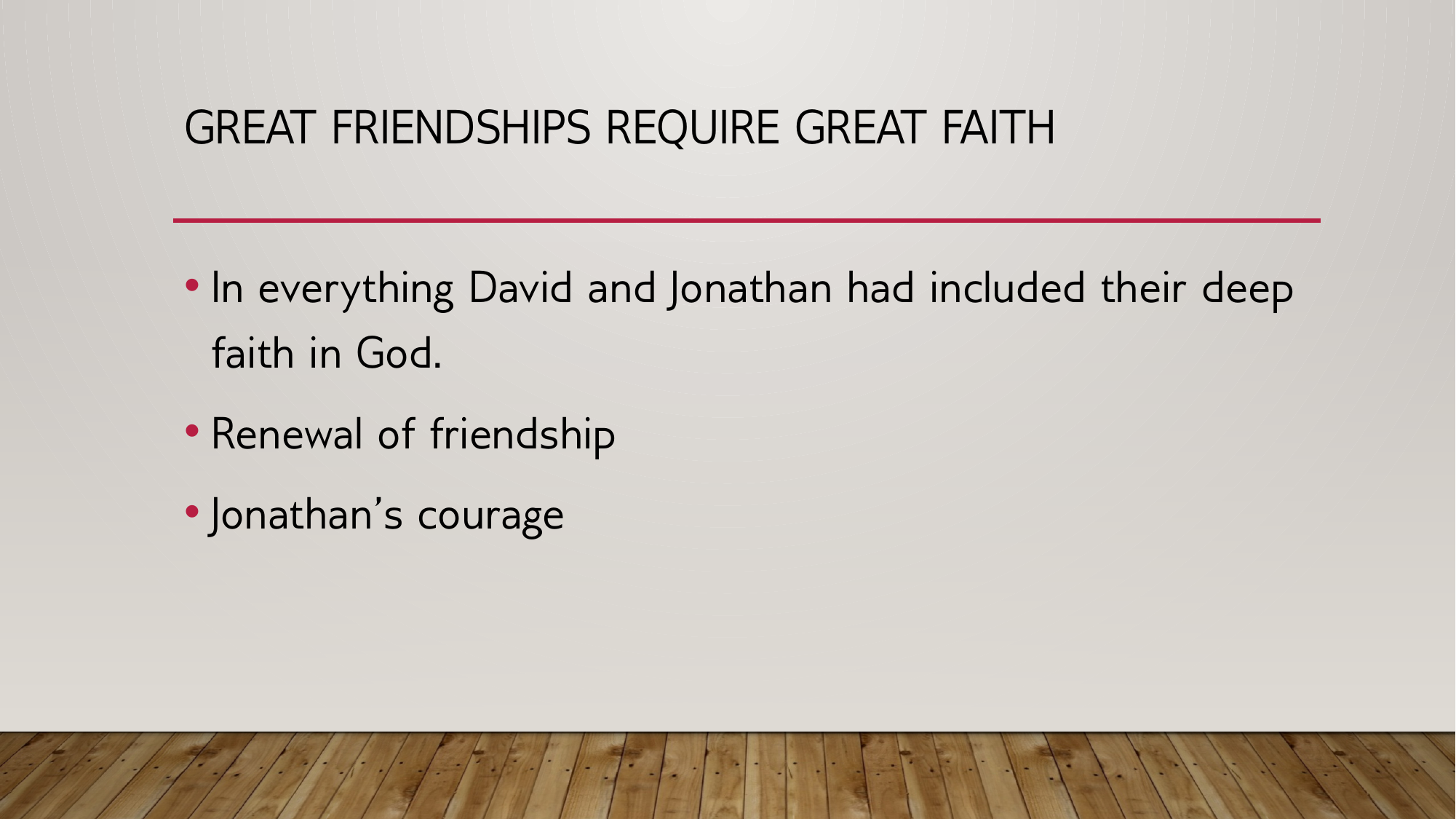

# Great Friendships require great faith
In everything David and Jonathan had included their deep faith in God.
Renewal of friendship
Jonathan’s courage